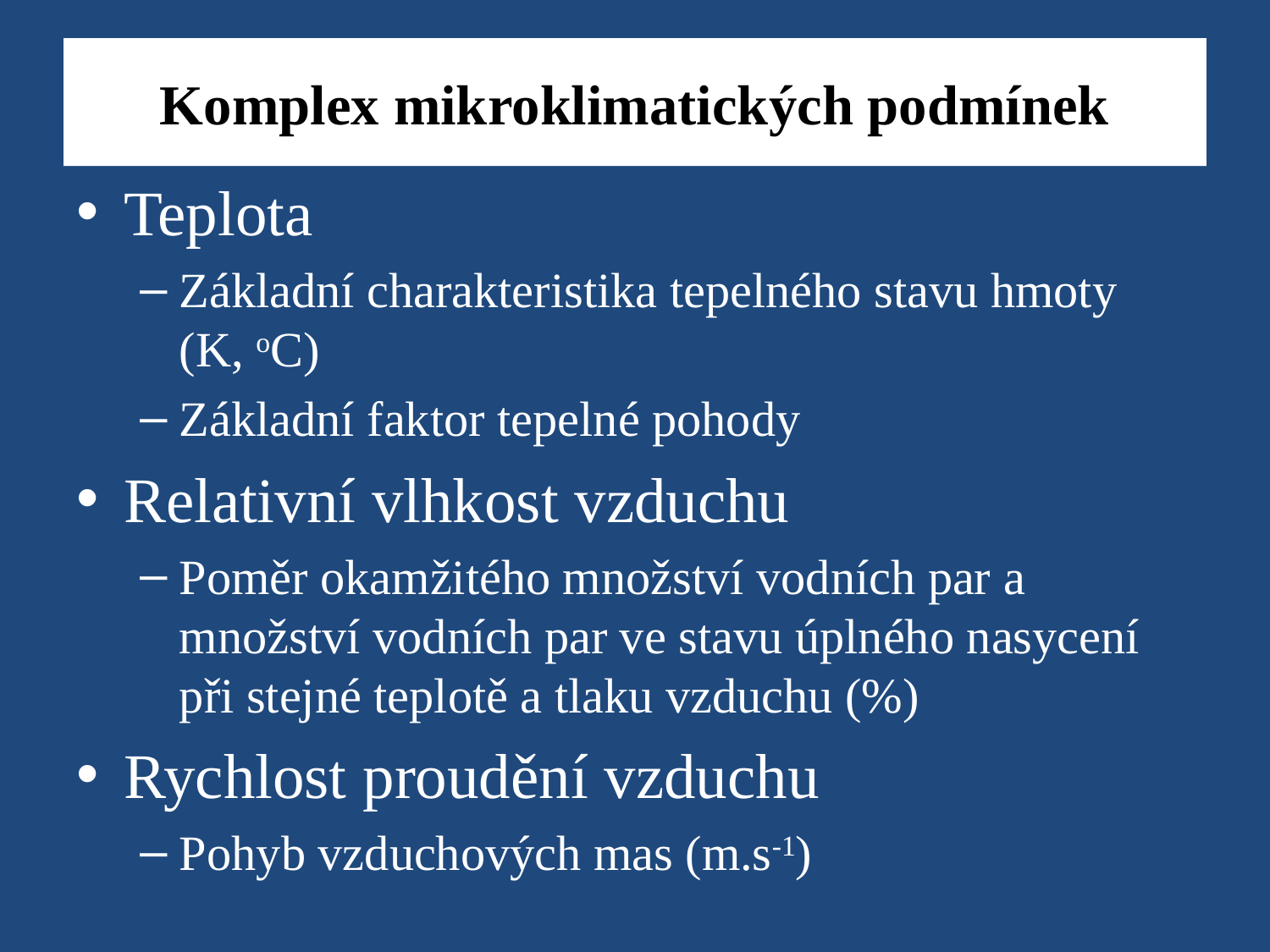

# Komplex mikroklimatických podmínek
Teplota
Základní charakteristika tepelného stavu hmoty (K, oC)
Základní faktor tepelné pohody
Relativní vlhkost vzduchu
Poměr okamžitého množství vodních par a množství vodních par ve stavu úplného nasycení při stejné teplotě a tlaku vzduchu (%)
Rychlost proudění vzduchu
Pohyb vzduchových mas (m.s-1)